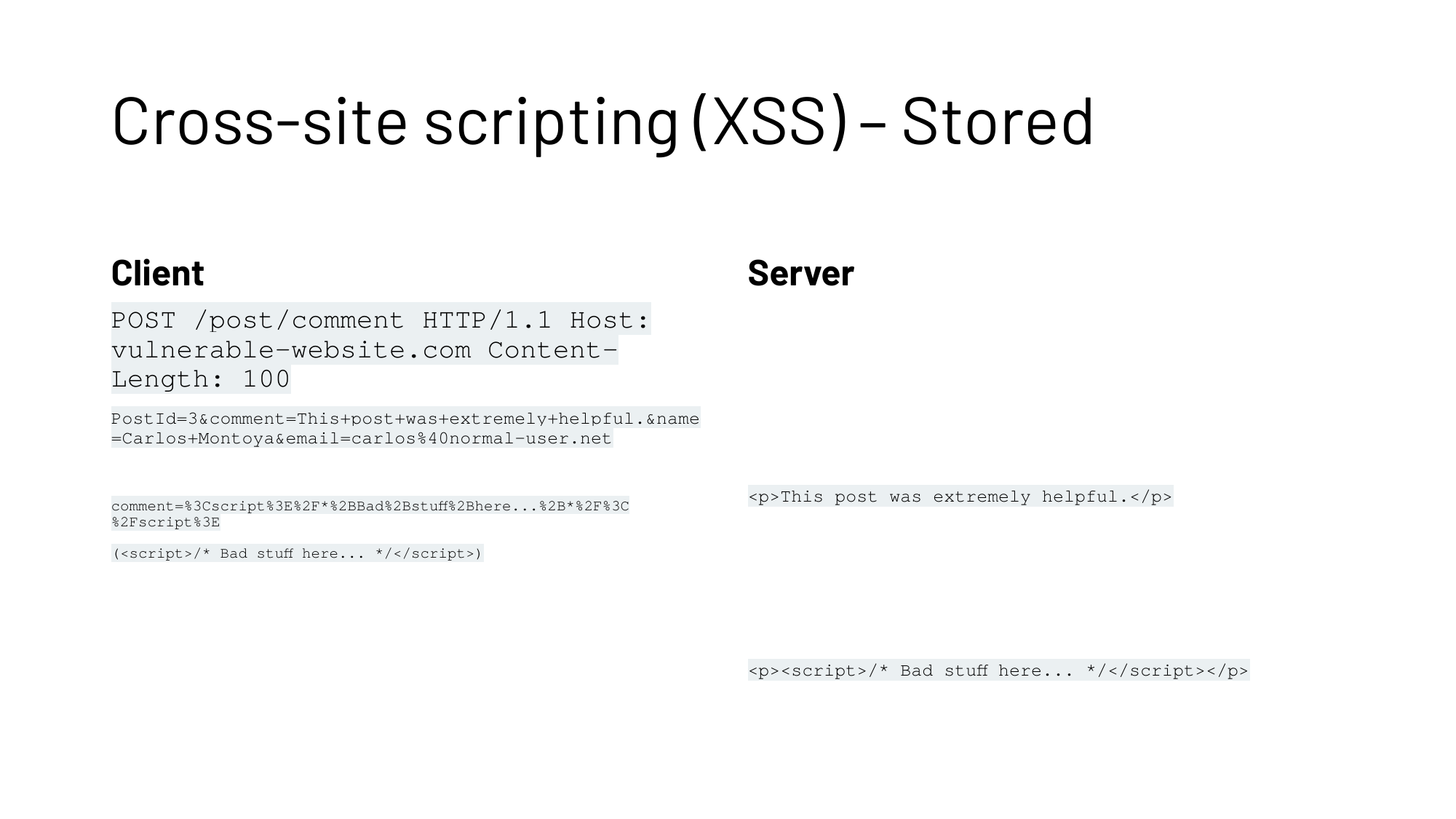

# Cross-site scripting (XSS) – Stored
Client
Server
POST /post/comment HTTP/1.1 Host: vulnerable-website.com Content-Length: 100
PostId=3&comment=This+post+was+extremely+helpful.&name=Carlos+Montoya&email=carlos%40normal-user.net

comment=%3Cscript%3E%2F*%2BBad%2Bstuff%2Bhere...%2B*%2F%3C%2Fscript%3E
(<script>/* Bad stuff here... */</script>)

<p>This post was extremely helpful.</p>

<p><script>/* Bad stuff here... */</script></p>